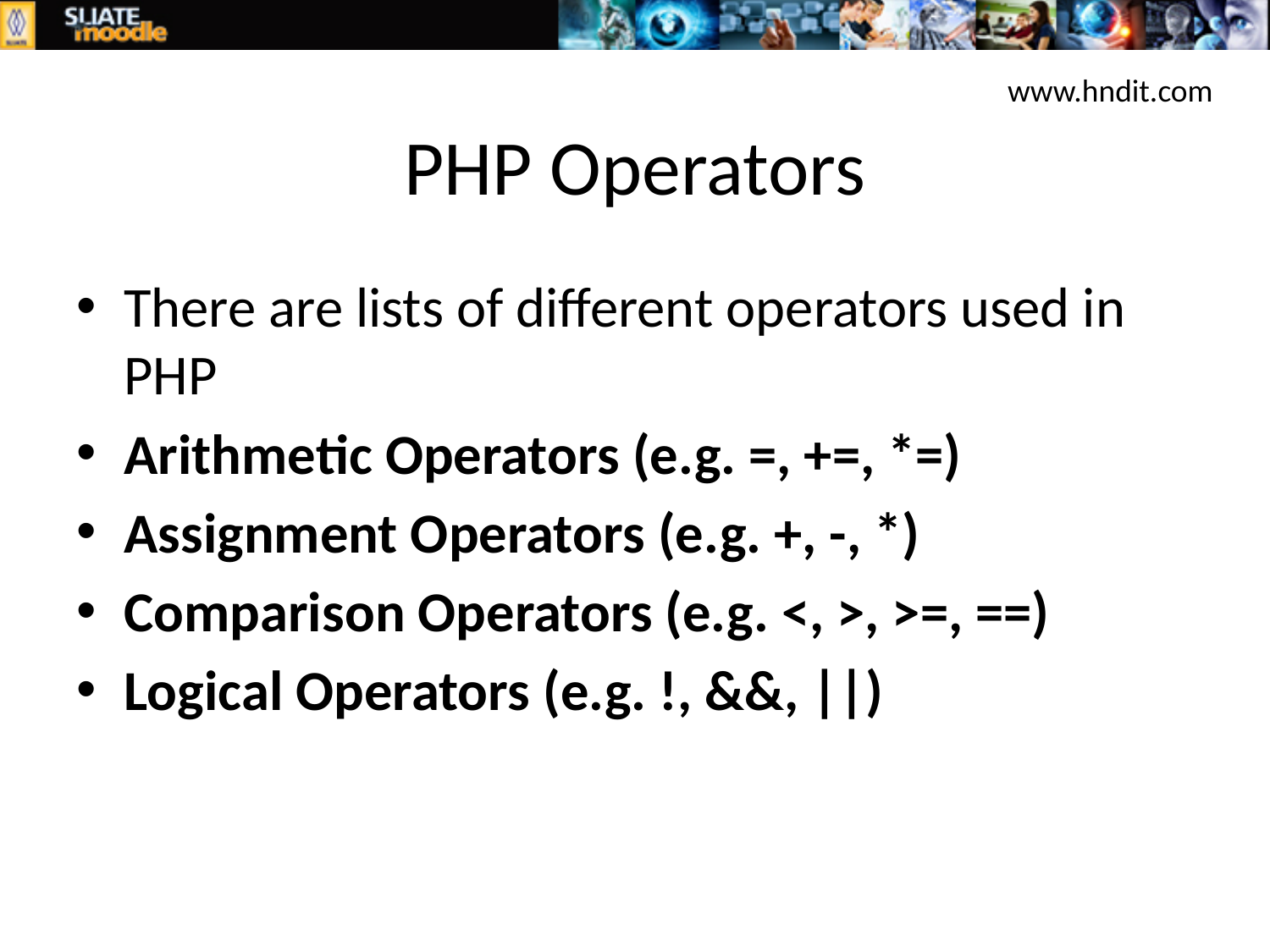

www.hndit.com
# PHP Operators
There are lists of different operators used in PHP
Arithmetic Operators (e.g. =, +=, *=)
Assignment Operators (e.g. +, -, *)
Comparison Operators (e.g. <, >, >=, ==)
Logical Operators (e.g. !, &&, ||)